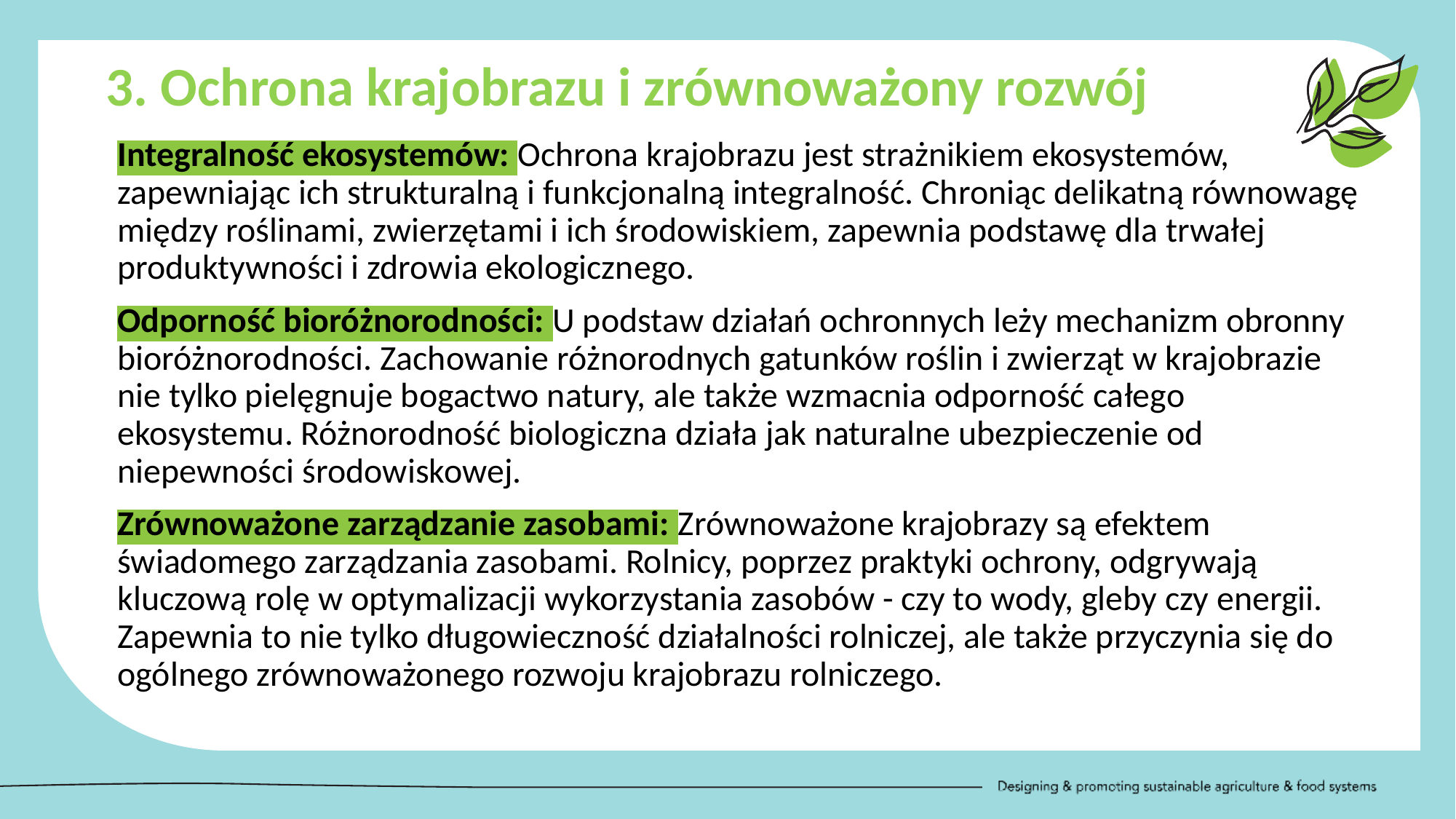

3. Ochrona krajobrazu i zrównoważony rozwój
Integralność ekosystemów: Ochrona krajobrazu jest strażnikiem ekosystemów, zapewniając ich strukturalną i funkcjonalną integralność. Chroniąc delikatną równowagę między roślinami, zwierzętami i ich środowiskiem, zapewnia podstawę dla trwałej produktywności i zdrowia ekologicznego.
Odporność bioróżnorodności: U podstaw działań ochronnych leży mechanizm obronny bioróżnorodności. Zachowanie różnorodnych gatunków roślin i zwierząt w krajobrazie nie tylko pielęgnuje bogactwo natury, ale także wzmacnia odporność całego ekosystemu. Różnorodność biologiczna działa jak naturalne ubezpieczenie od niepewności środowiskowej.
Zrównoważone zarządzanie zasobami: Zrównoważone krajobrazy są efektem świadomego zarządzania zasobami. Rolnicy, poprzez praktyki ochrony, odgrywają kluczową rolę w optymalizacji wykorzystania zasobów - czy to wody, gleby czy energii. Zapewnia to nie tylko długowieczność działalności rolniczej, ale także przyczynia się do ogólnego zrównoważonego rozwoju krajobrazu rolniczego.